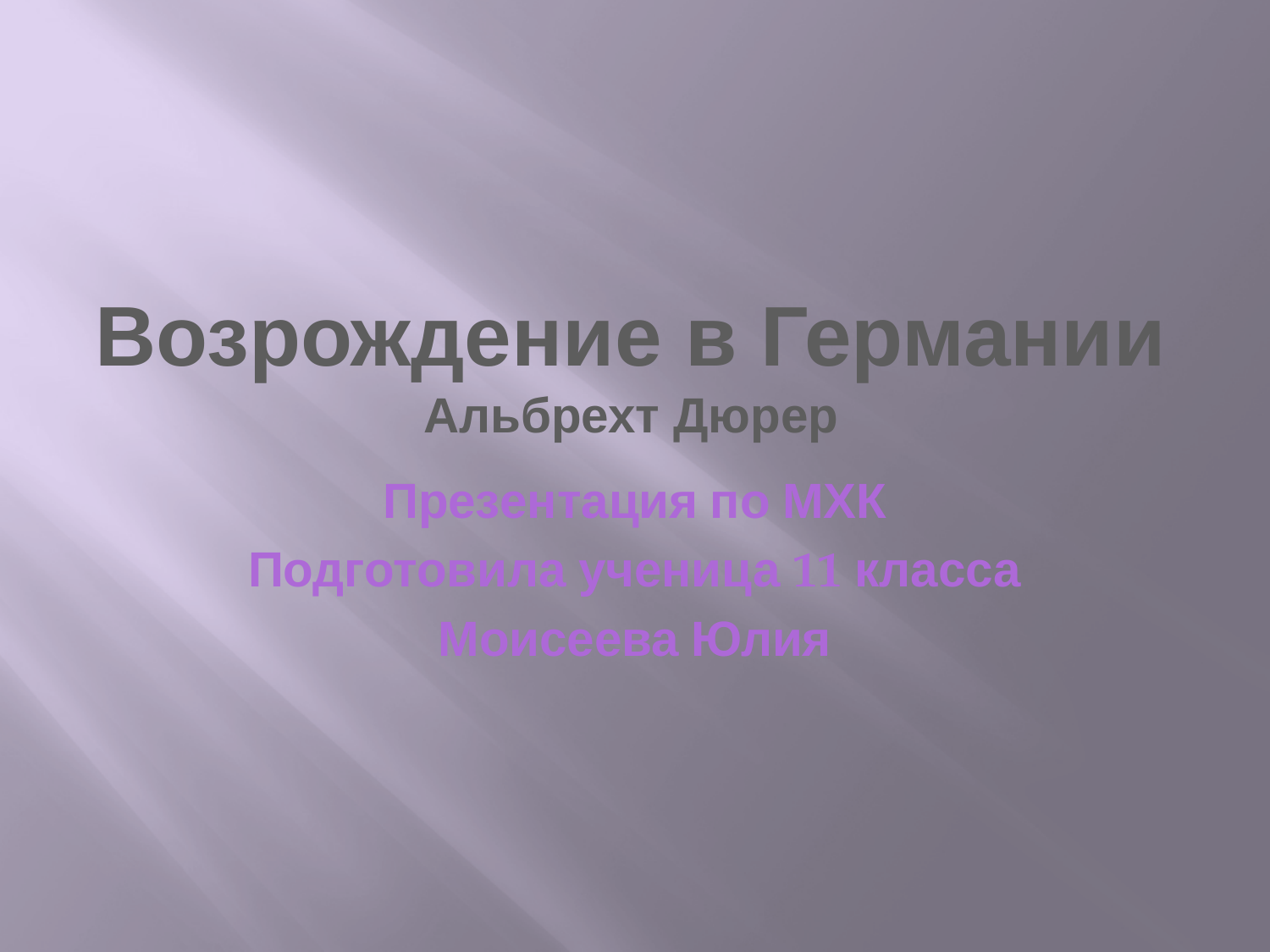

# Возрождение в Германии Альбрехт Дюрер
Презентация по МХК
Подготовила ученица 11 класса
Моисеева Юлия